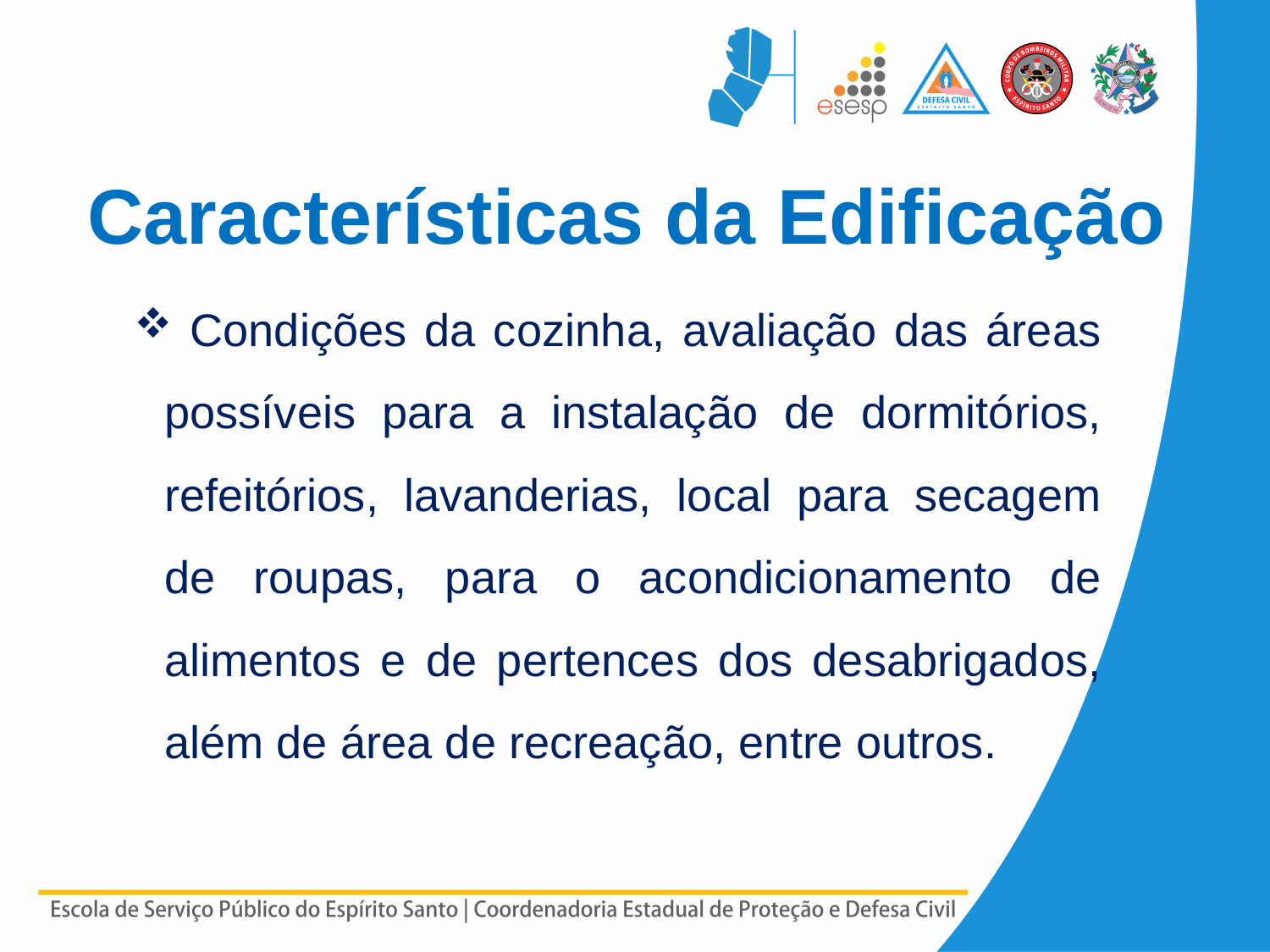

Características da Edificação
 Condições da cozinha, avaliação das áreas possíveis para a instalação de dormitórios, refeitórios, lavanderias, local para secagem de roupas, para o acondicionamento de alimentos e de pertences dos desabrigados, além de área de recreação, entre outros.